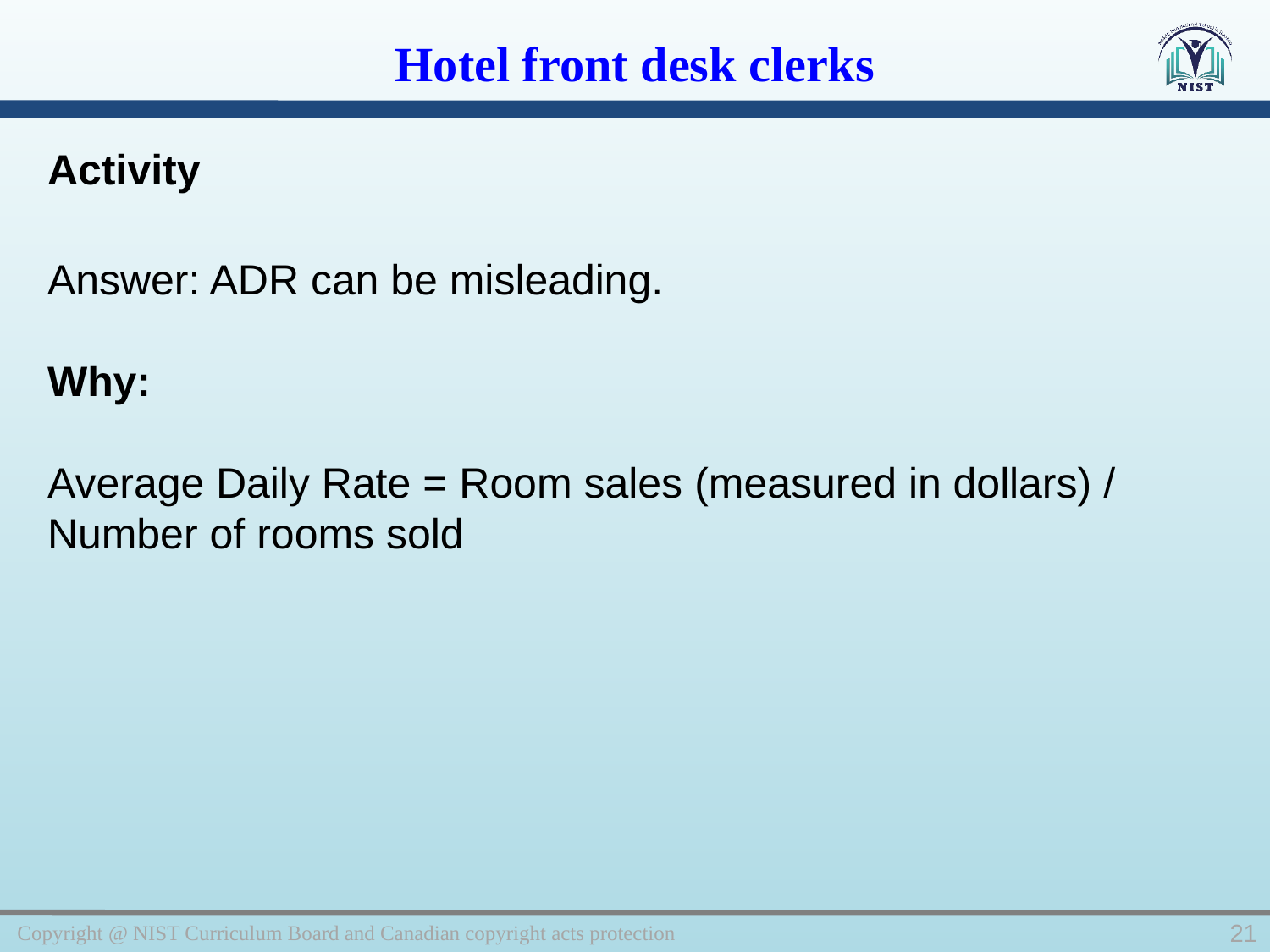

Hotel front desk clerks
Activity
Answer: ADR can be misleading.

Why:

Average Daily Rate = Room sales (measured in dollars) / Number of rooms sold
Copyright @ NIST Curriculum Board and Canadian copyright acts protection
21